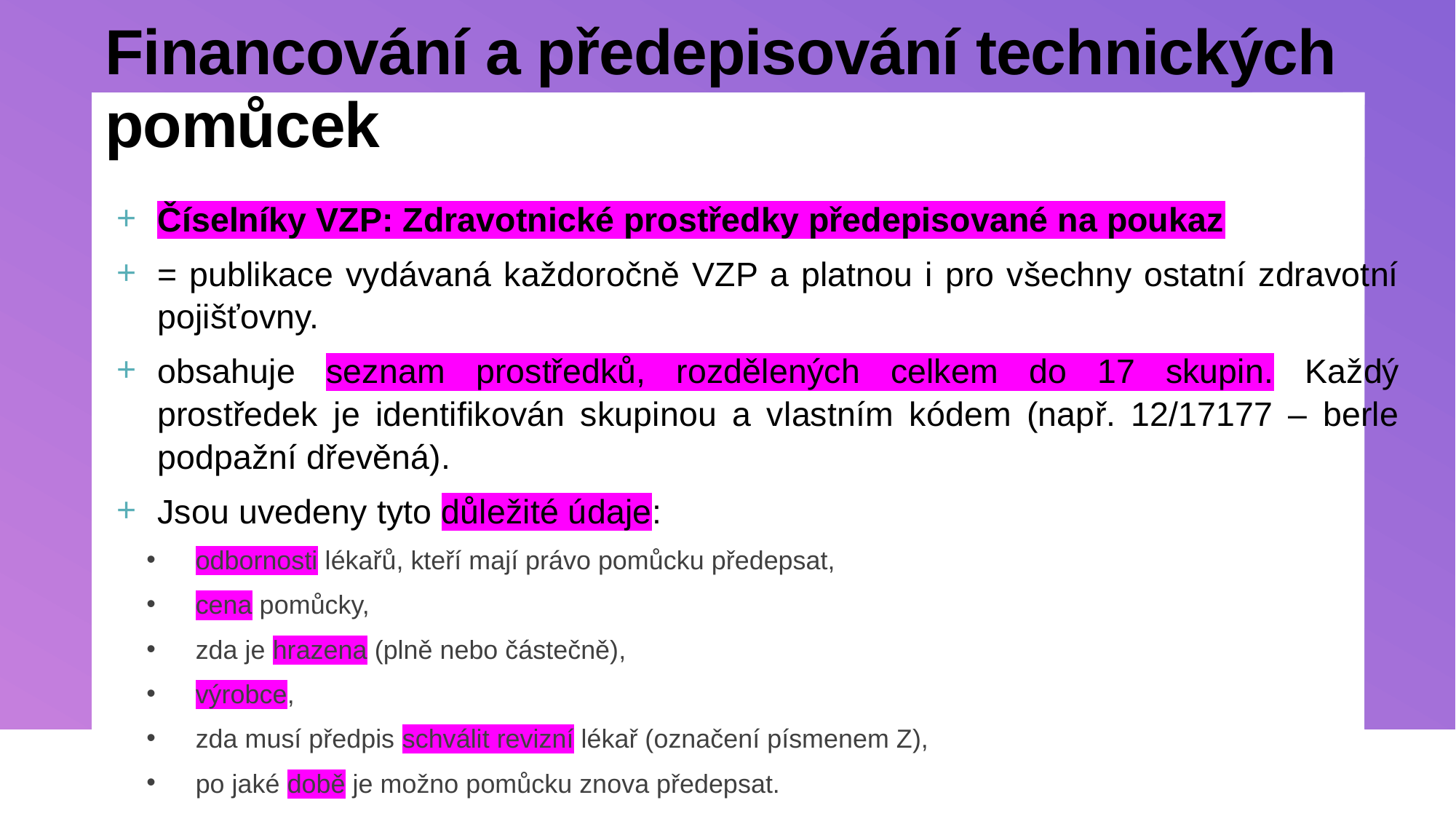

# Financování a předepisování technických pomůcek
Číselníky VZP: Zdravotnické prostředky předepisované na poukaz
= publikace vydávaná každoročně VZP a platnou i pro všechny ostatní zdravotní pojišťovny.
obsahuje seznam prostředků, rozdělených celkem do 17 skupin. Každý prostředek je identifikován skupinou a vlastním kódem (např. 12/17177 – berle podpažní dřevěná).
Jsou uvedeny tyto důležité údaje:
odbornosti lékařů, kteří mají právo pomůcku předepsat,
cena pomůcky,
zda je hrazena (plně nebo částečně),
výrobce,
zda musí předpis schválit revizní lékař (označení písmenem Z),
po jaké době je možno pomůcku znova předepsat.